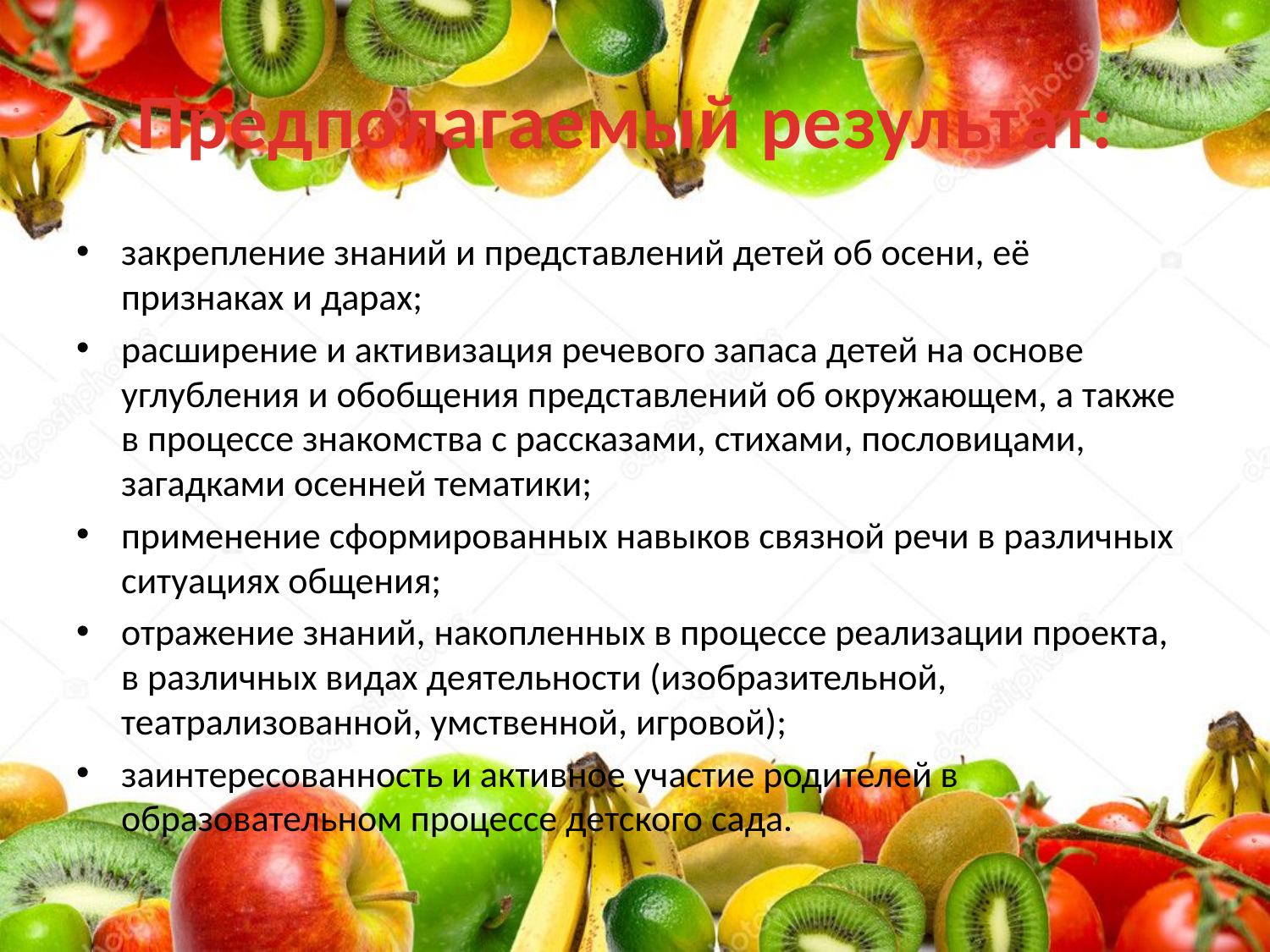

# Предполагаемый результат:
закрепление знаний и представлений детей об осени, её признаках и дарах;
расширение и активизация речевого запаса детей на основе углубления и обобщения представлений об окружающем, а также в процессе знакомства с рассказами, стихами, пословицами, загадками осенней тематики;
применение сформированных навыков связной речи в различных ситуациях общения;
отражение знаний, накопленных в процессе реализации проекта, в различных видах деятельности (изобразительной, театрализованной, умственной, игровой);
заинтересованность и активное участие родителей в образовательном процессе детского сада.